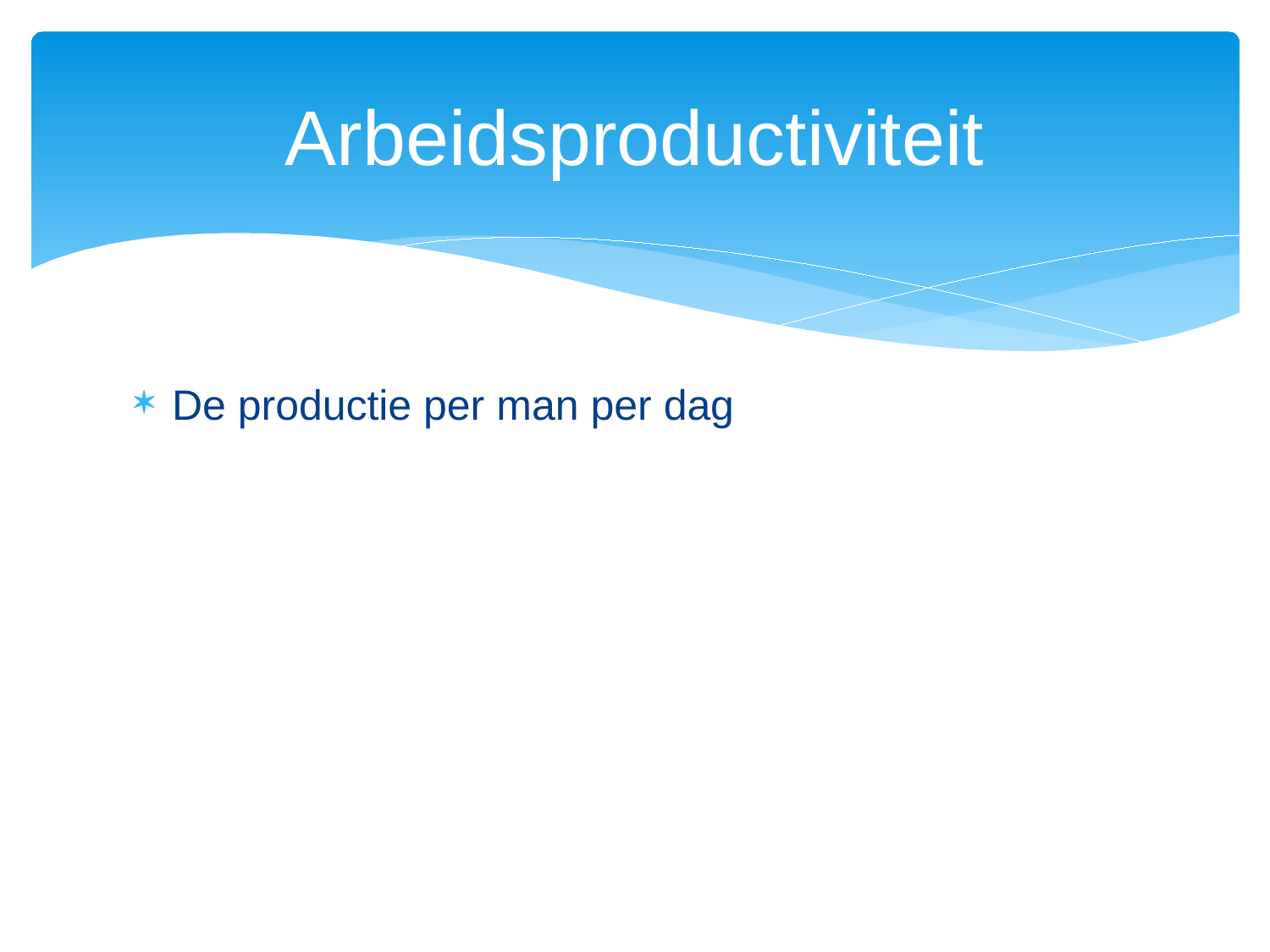

# Arbeidsproductiviteit
De productie per man per dag